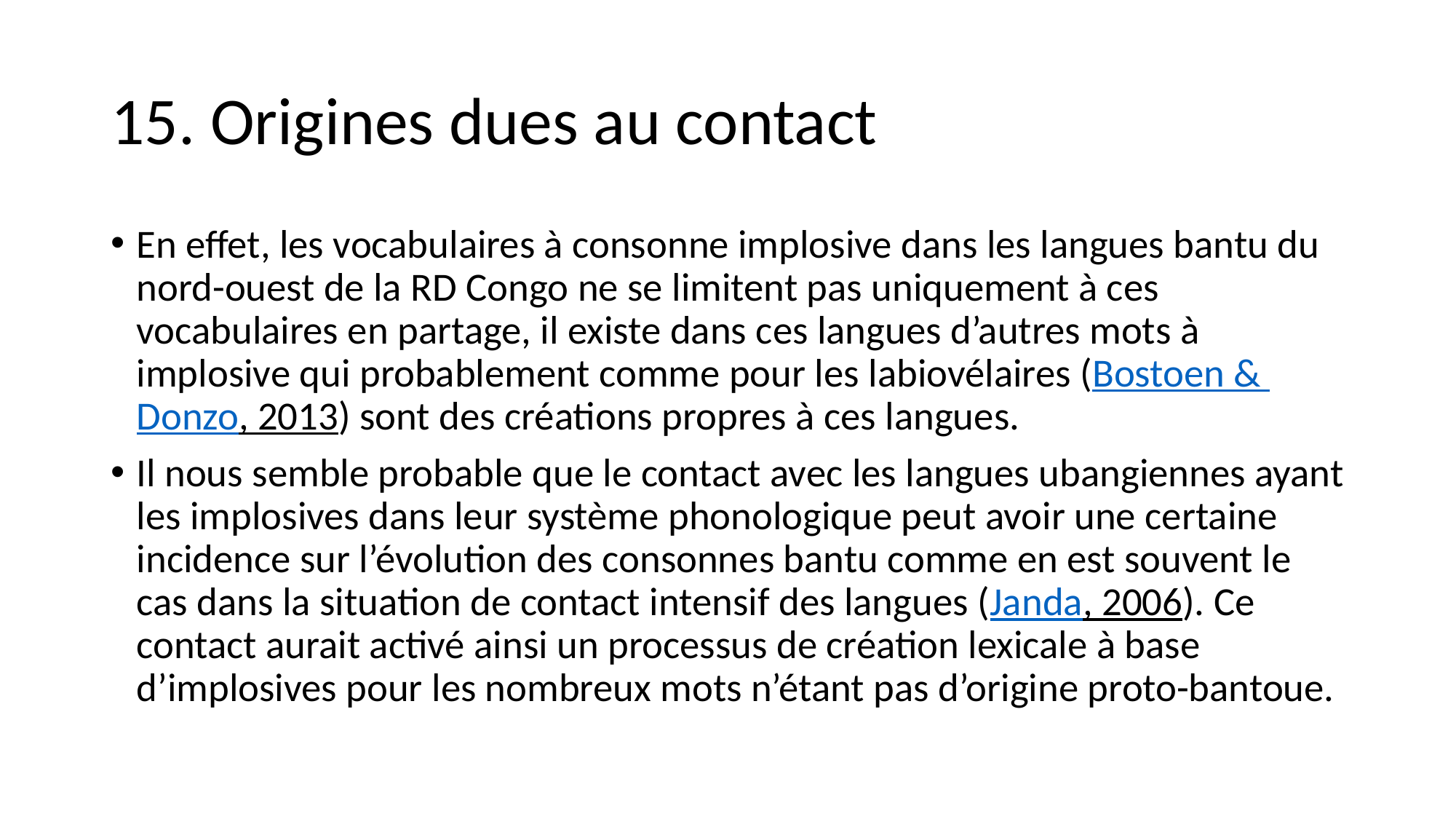

# 15. Origines dues au contact
En effet, les vocabulaires à consonne implosive dans les langues bantu du nord-ouest de la RD Congo ne se limitent pas uniquement à ces vocabulaires en partage, il existe dans ces langues d’autres mots à implosive qui probablement comme pour les labiovélaires (Bostoen & Donzo, 2013) sont des créations propres à ces langues.
Il nous semble probable que le contact avec les langues ubangiennes ayant les implosives dans leur système phonologique peut avoir une certaine incidence sur l’évolution des consonnes bantu comme en est souvent le cas dans la situation de contact intensif des langues (Janda, 2006). Ce contact aurait activé ainsi un processus de création lexicale à base d’implosives pour les nombreux mots n’étant pas d’origine proto-bantoue.